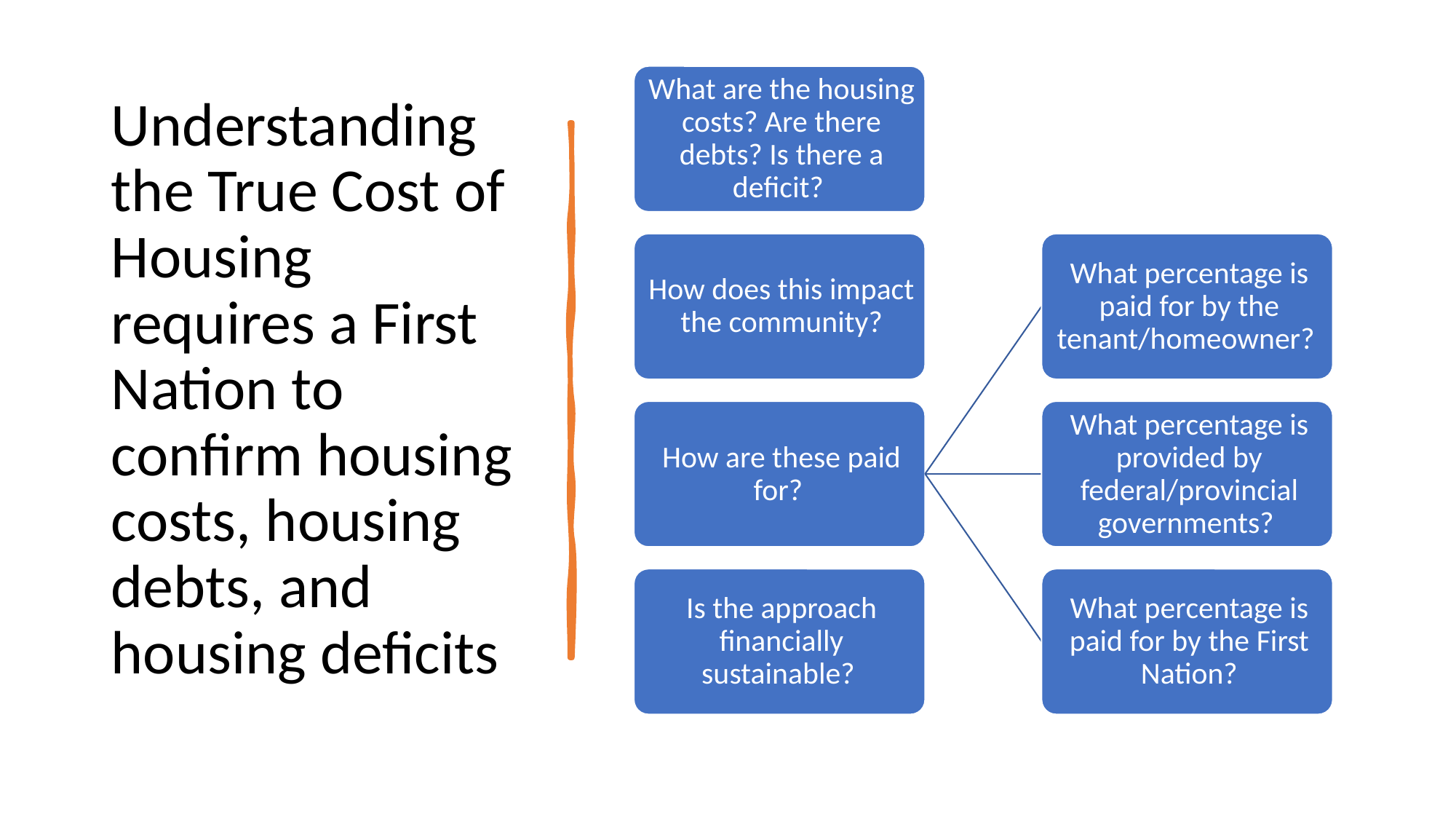

# Understanding the True Cost of Housing requires a First Nation to confirm housing costs, housing debts, and housing deficits
What are the housing costs? Are there debts? Is there a deficit?
How does this impact the community?
How are these paid for?

What percentage is paid for by the tenant/homeowner?

What percentage is provided by federal/provincial governments?

What percentage is paid for by the First Nation?
Is the approach financially sustainable?